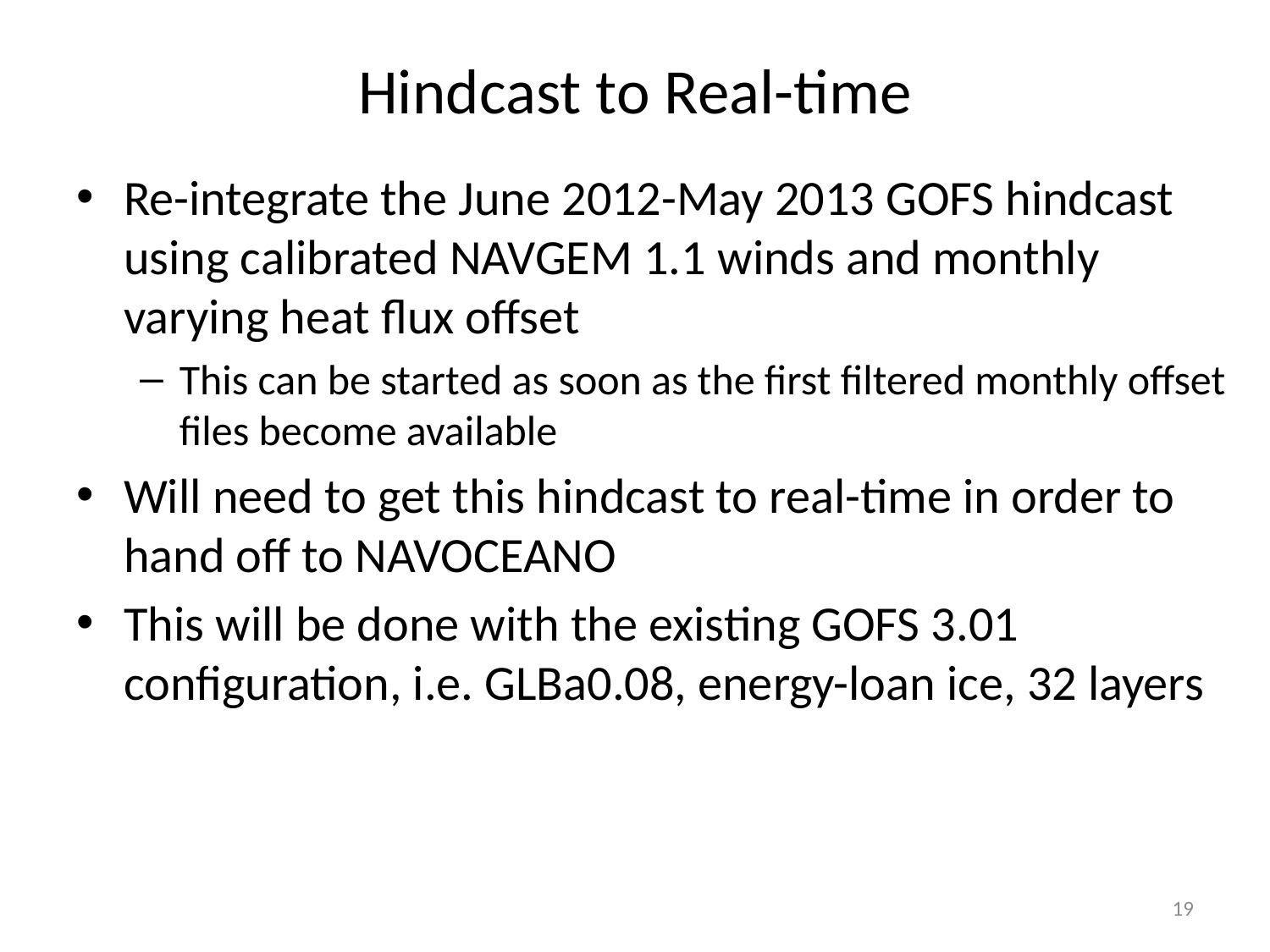

# Hindcast to Real-time
Re-integrate the June 2012-May 2013 GOFS hindcast using calibrated NAVGEM 1.1 winds and monthly varying heat flux offset
This can be started as soon as the first filtered monthly offset files become available
Will need to get this hindcast to real-time in order to hand off to NAVOCEANO
This will be done with the existing GOFS 3.01 configuration, i.e. GLBa0.08, energy-loan ice, 32 layers
19